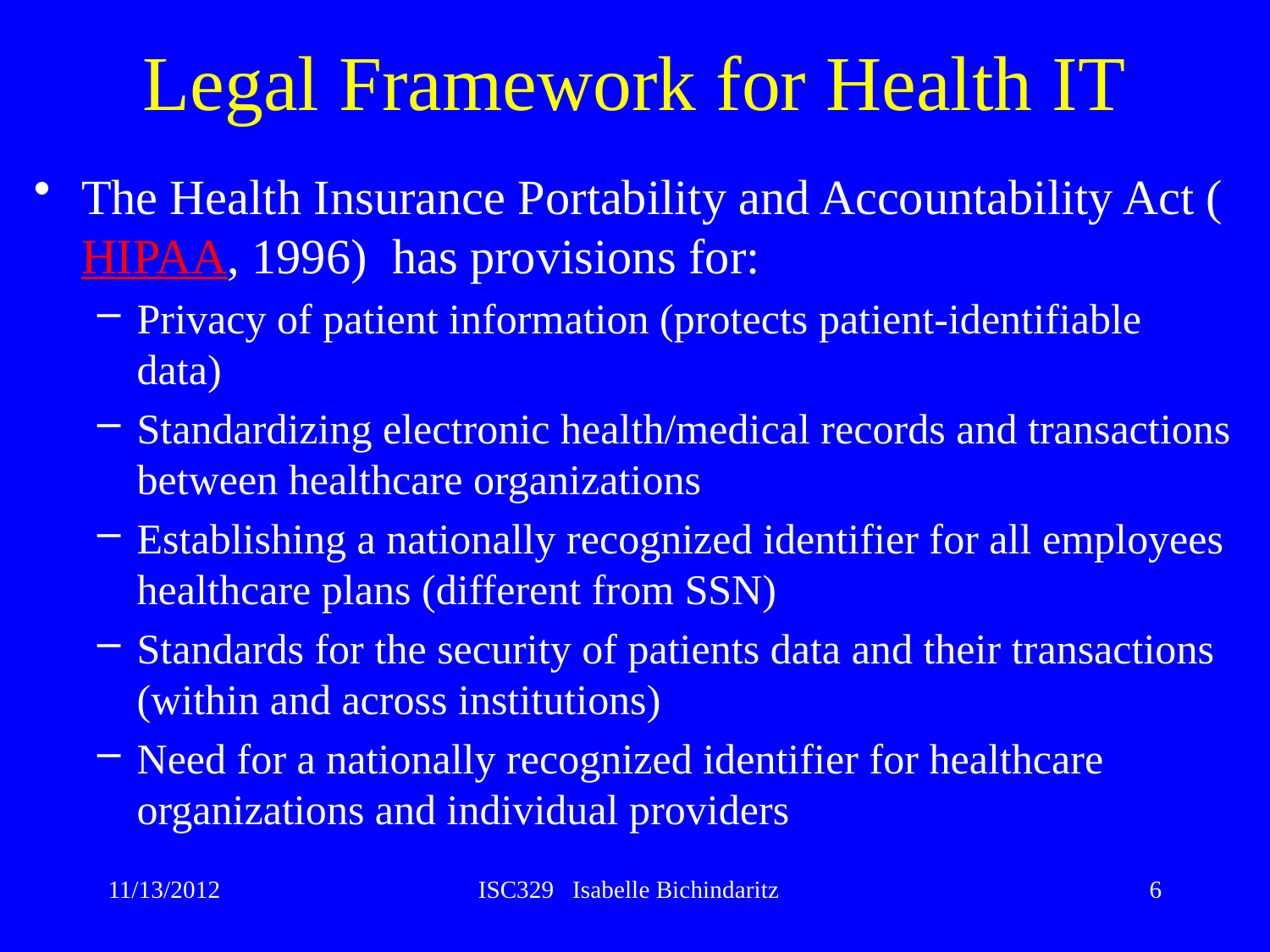

# Legal Framework for Health IT
The Health Insurance Portability and Accountability Act (HIPAA, 1996)  has provisions for:
Privacy of patient information (protects patient-identifiable data)
Standardizing electronic health/medical records and transactions between healthcare organizations
Establishing a nationally recognized identifier for all employees healthcare plans (different from SSN)
Standards for the security of patients data and their transactions (within and across institutions)
Need for a nationally recognized identifier for healthcare organizations and individual providers

11/13/2012
ISC329   Isabelle Bichindaritz
6